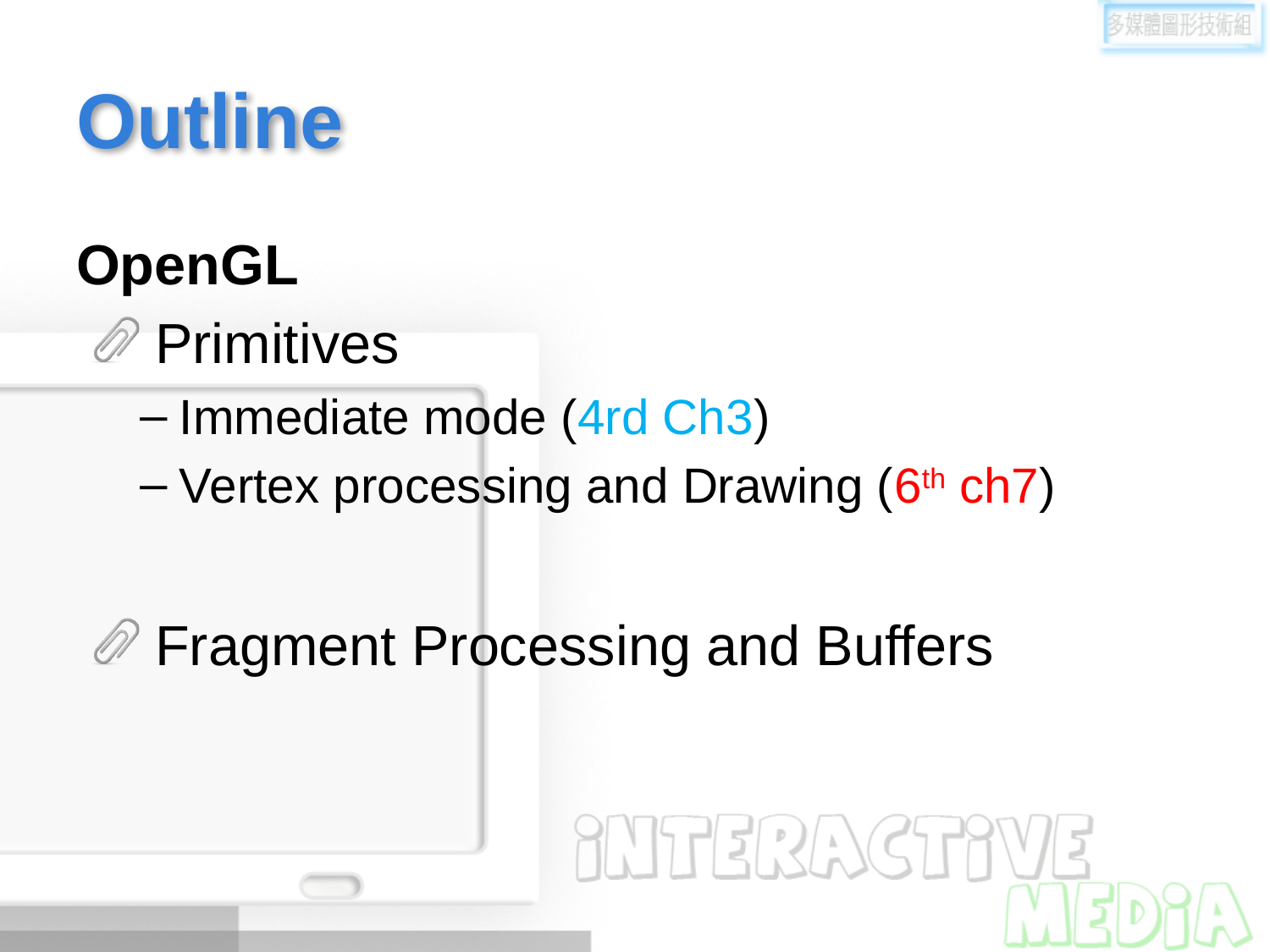

# Outline
OpenGL
Primitives
Immediate mode (4rd Ch3)
Vertex processing and Drawing (6th ch7)

Fragment Processing and Buffers